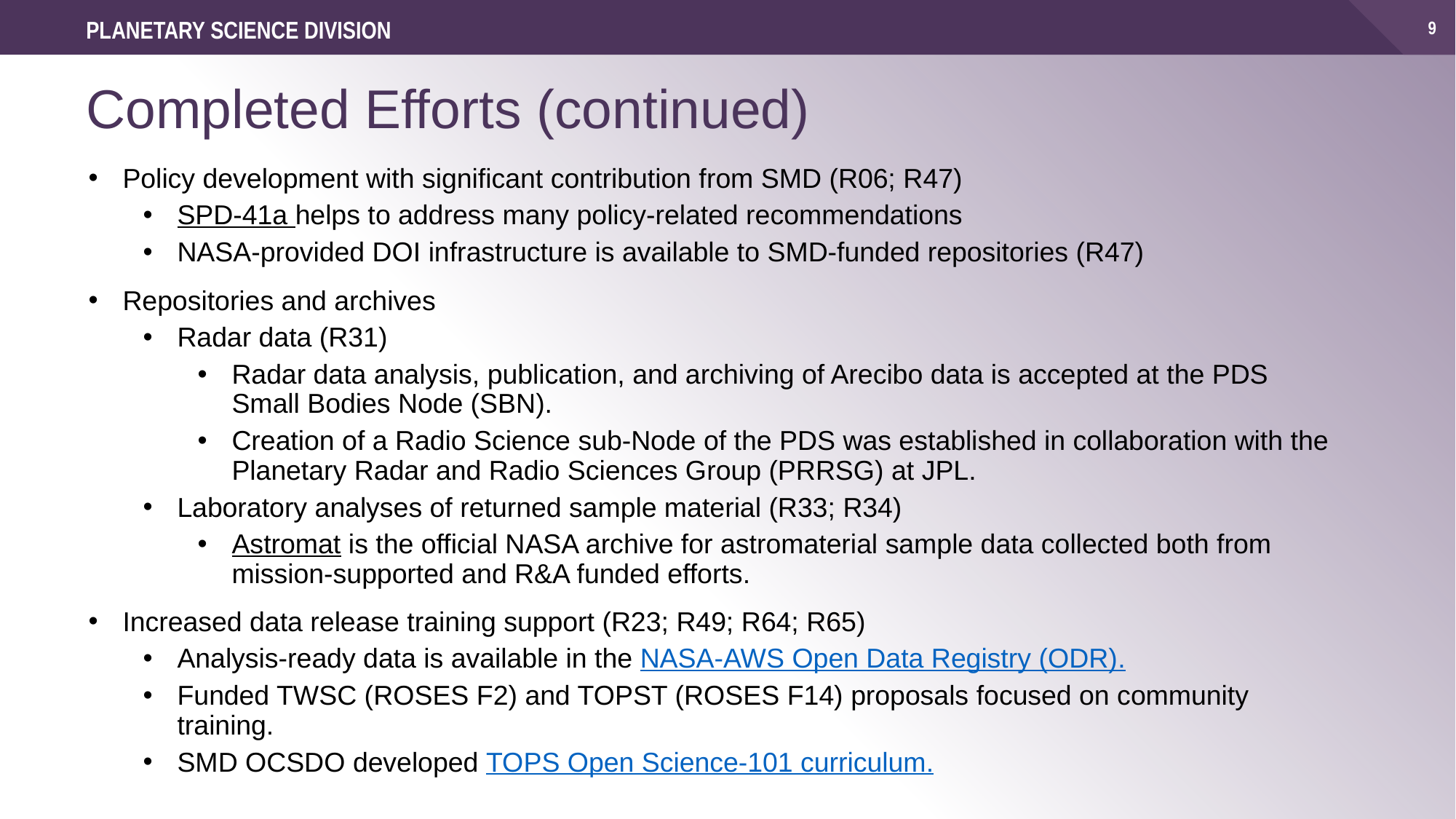

PLANETARY SCIENCE DIVISION
# Completed Efforts (continued)
Policy development with significant contribution from SMD (R06; R47)
SPD-41a helps to address many policy-related recommendations
NASA-provided DOI infrastructure is available to SMD-funded repositories (R47)
Repositories and archives
Radar data (R31)
Radar data analysis, publication, and archiving of Arecibo data is accepted at the PDS Small Bodies Node (SBN).
Creation of a Radio Science sub-Node of the PDS was established in collaboration with the Planetary Radar and Radio Sciences Group (PRRSG) at JPL.
Laboratory analyses of returned sample material (R33; R34)
Astromat is the official NASA archive for astromaterial sample data collected both from mission-supported and R&A funded efforts.
Increased data release training support (R23; R49; R64; R65)
Analysis-ready data is available in the NASA-AWS Open Data Registry (ODR).
Funded TWSC (ROSES F2) and TOPST (ROSES F14) proposals focused on community training.
SMD OCSDO developed TOPS Open Science-101 curriculum.